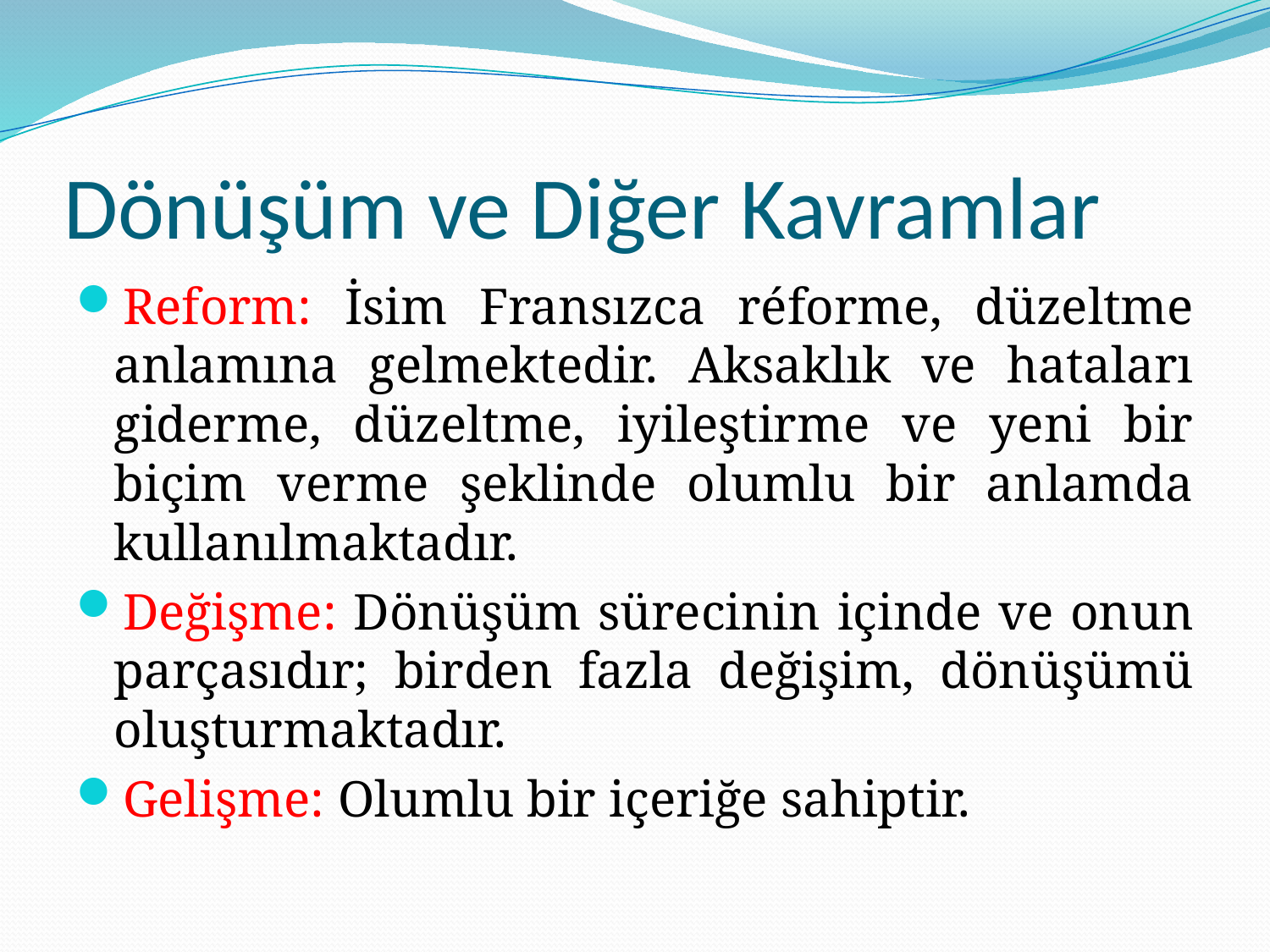

# Dönüşüm ve Diğer Kavramlar
Reform: İsim Fransızca réforme, düzeltme anlamına gelmektedir. Aksaklık ve hataları giderme, düzeltme, iyileştirme ve yeni bir biçim verme şeklinde olumlu bir anlamda kullanılmaktadır.
Değişme: Dönüşüm sürecinin içinde ve onun parçasıdır; birden fazla değişim, dönüşümü oluşturmaktadır.
Gelişme: Olumlu bir içeriğe sahiptir.